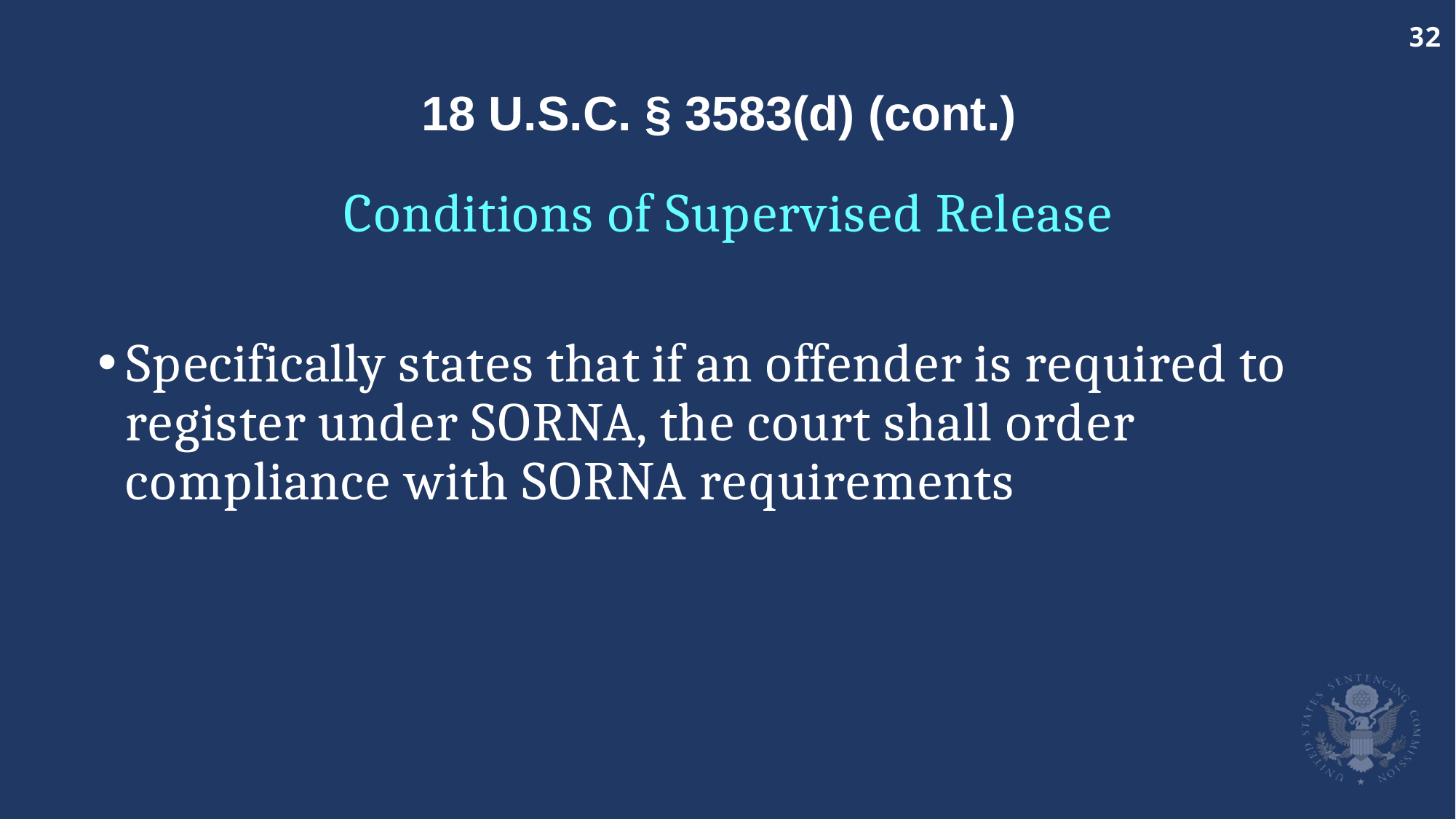

# 18 U.S.C. § 3583(d) (cont.)
Conditions of Supervised Release
Specifically states that if an offender is required to register under SORNA, the court shall order compliance with SORNA requirements